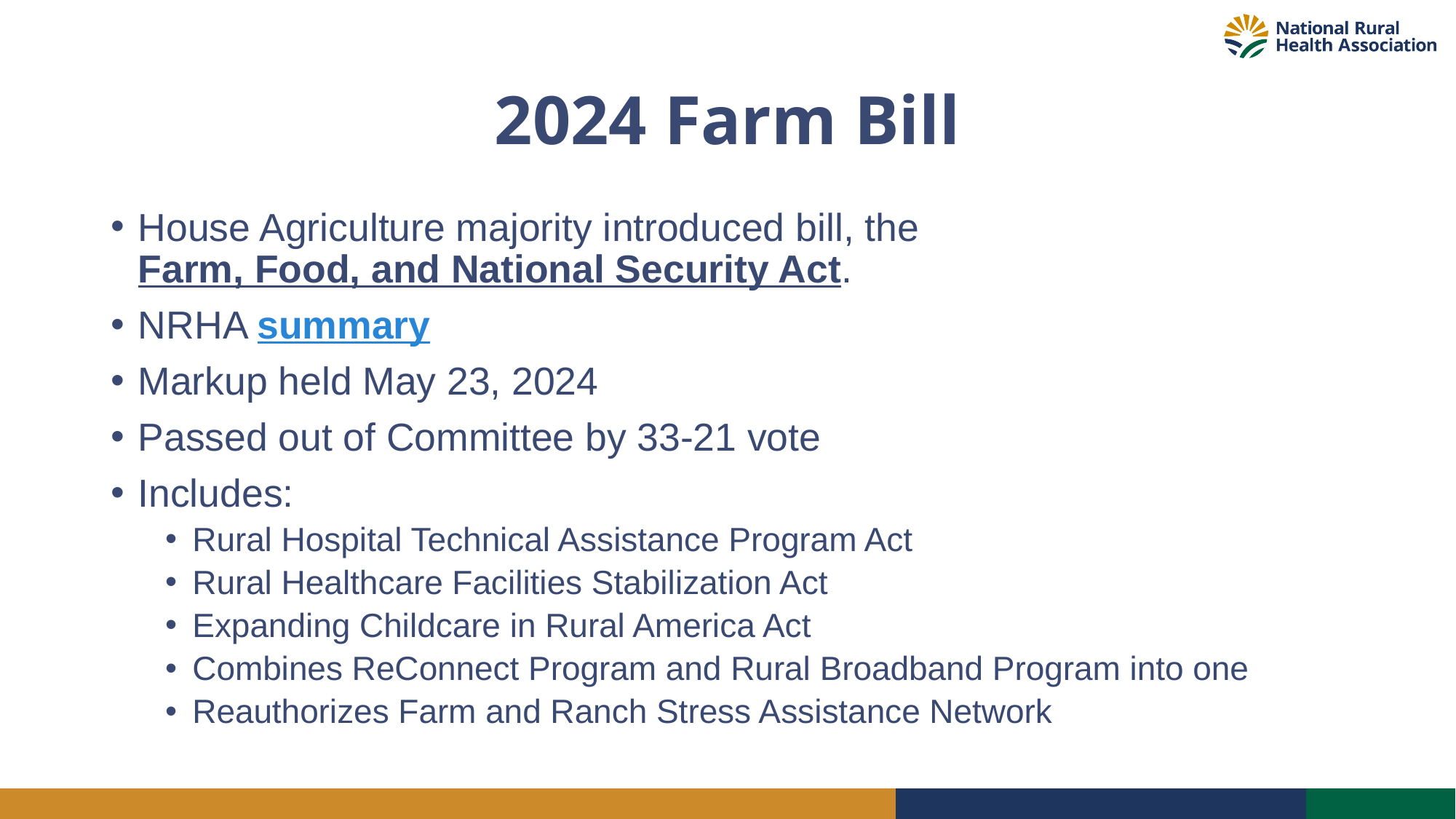

# 2024 Farm Bill
House Agriculture majority introduced bill, the Farm, Food, and National Security Act.
NRHA summary
Markup held May 23, 2024
Passed out of Committee by 33-21 vote
Includes:
Rural Hospital Technical Assistance Program Act
Rural Healthcare Facilities Stabilization Act
Expanding Childcare in Rural America Act
Combines ReConnect Program and Rural Broadband Program into one
Reauthorizes Farm and Ranch Stress Assistance Network